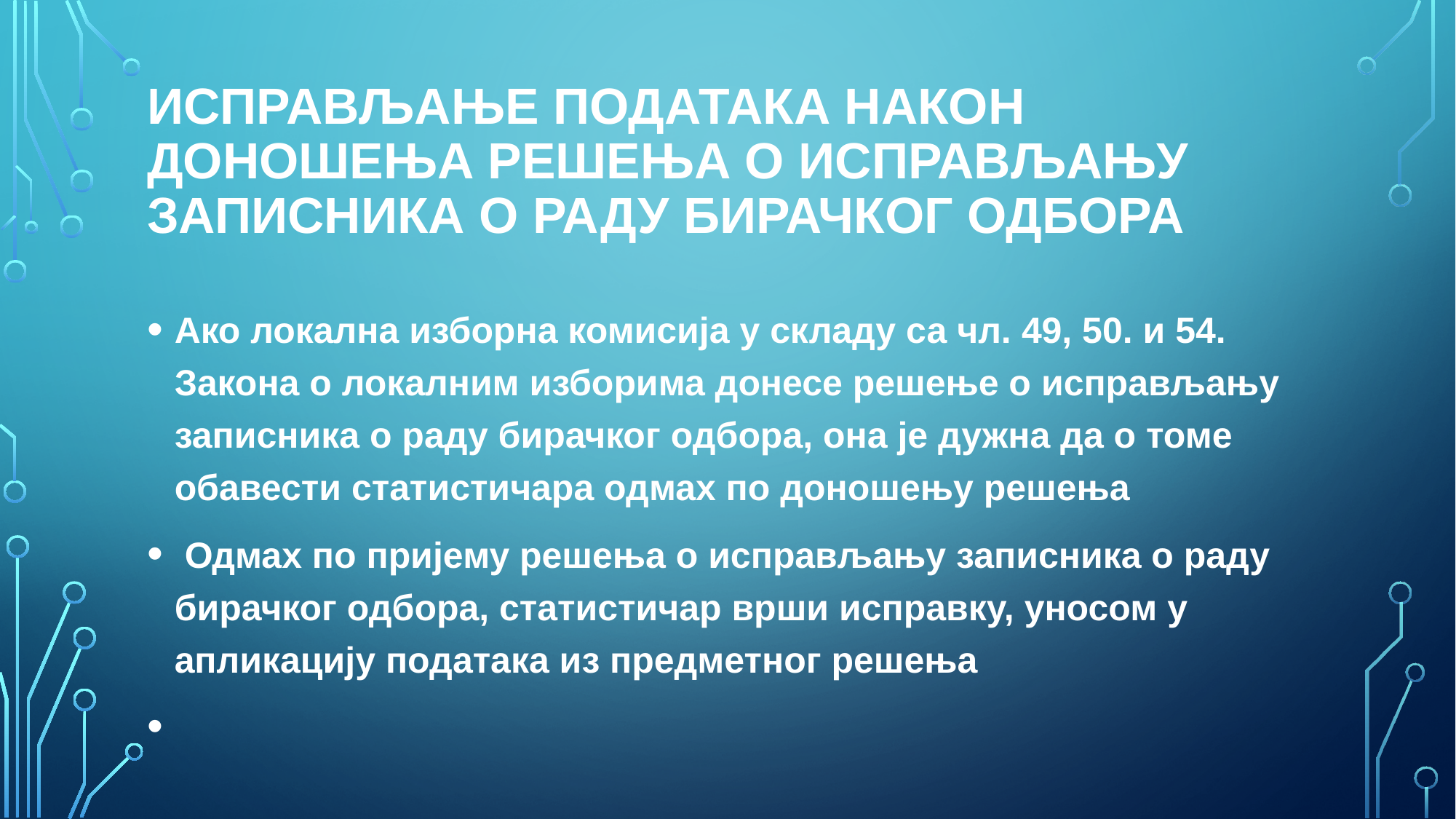

# ИСПРАВЉАЊЕ ПОДАТАКА НАКОН ДОНОШЕЊА РЕШЕЊА О ИСПРАВљању ЗАПИСНИКА О РАДУ БИРАЧКОГ ОДБОРА
Ако локална изборна комисија у складу са чл. 49, 50. и 54. Закона о локалним изборима донесе решење о исправљању записника о раду бирачког одбора, она је дужна да о томе обавести статистичара одмах по доношењу решења
 Одмах по пријему решењa о исправљању записника о раду бирачког одбора, статистичар врши исправку, уносом у апликацију података из предметног решења